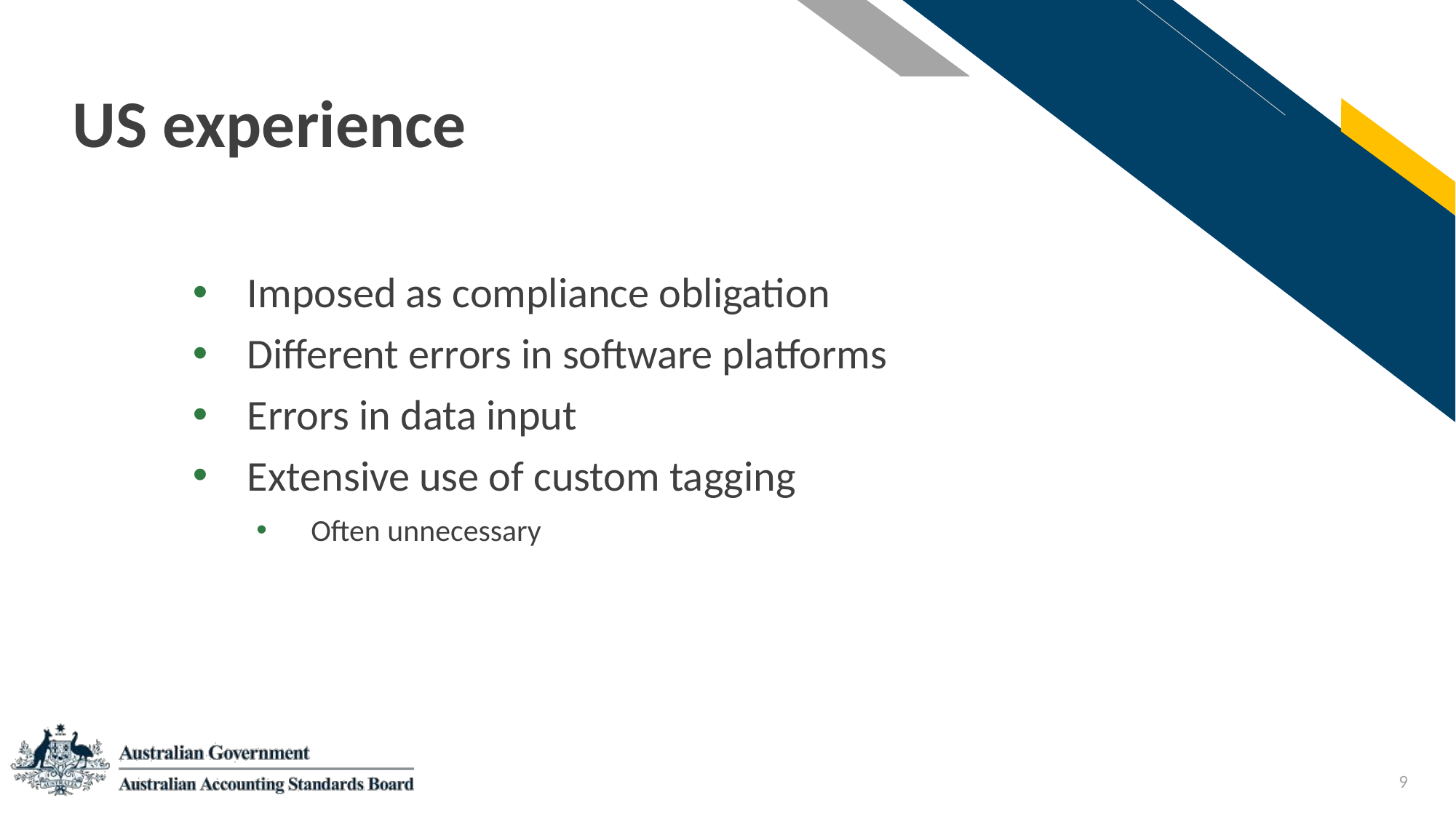

# US experience
Imposed as compliance obligation
Different errors in software platforms
Errors in data input
Extensive use of custom tagging
Often unnecessary
9